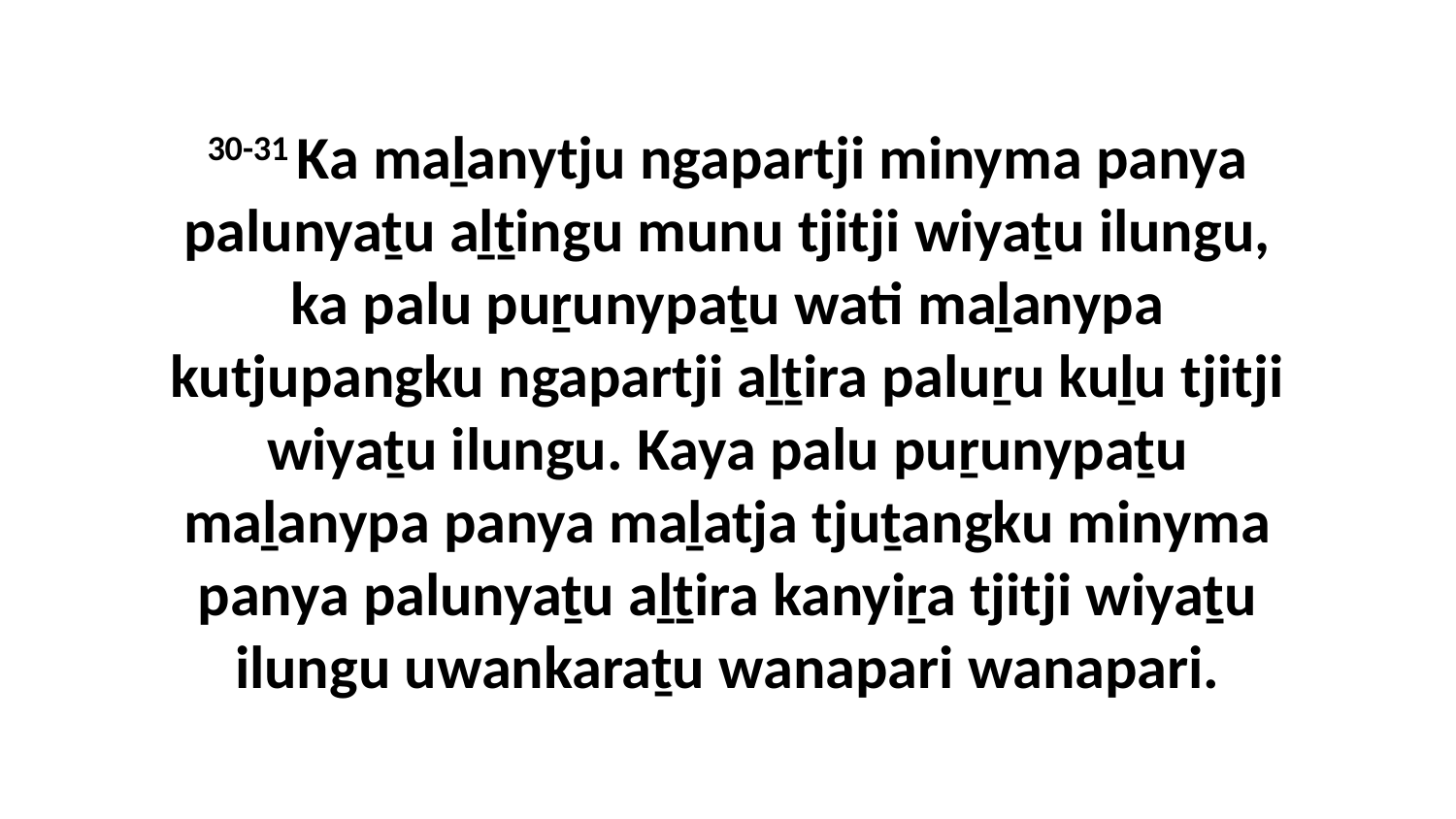

30-31 Ka maḻanytju ngapartji minyma panya palunyaṯu aḻṯingu munu tjitji wiyaṯu ilungu, ka palu puṟunypaṯu wati maḻanypa kutjupangku ngapartji aḻṯira paluṟu kuḻu tjitji wiyaṯu ilungu. Kaya palu puṟunypaṯu maḻanypa panya maḻatja tjuṯangku minyma panya palunyaṯu aḻṯira kanyiṟa tjitji wiyaṯu ilungu uwankaraṯu wanapari wanapari.